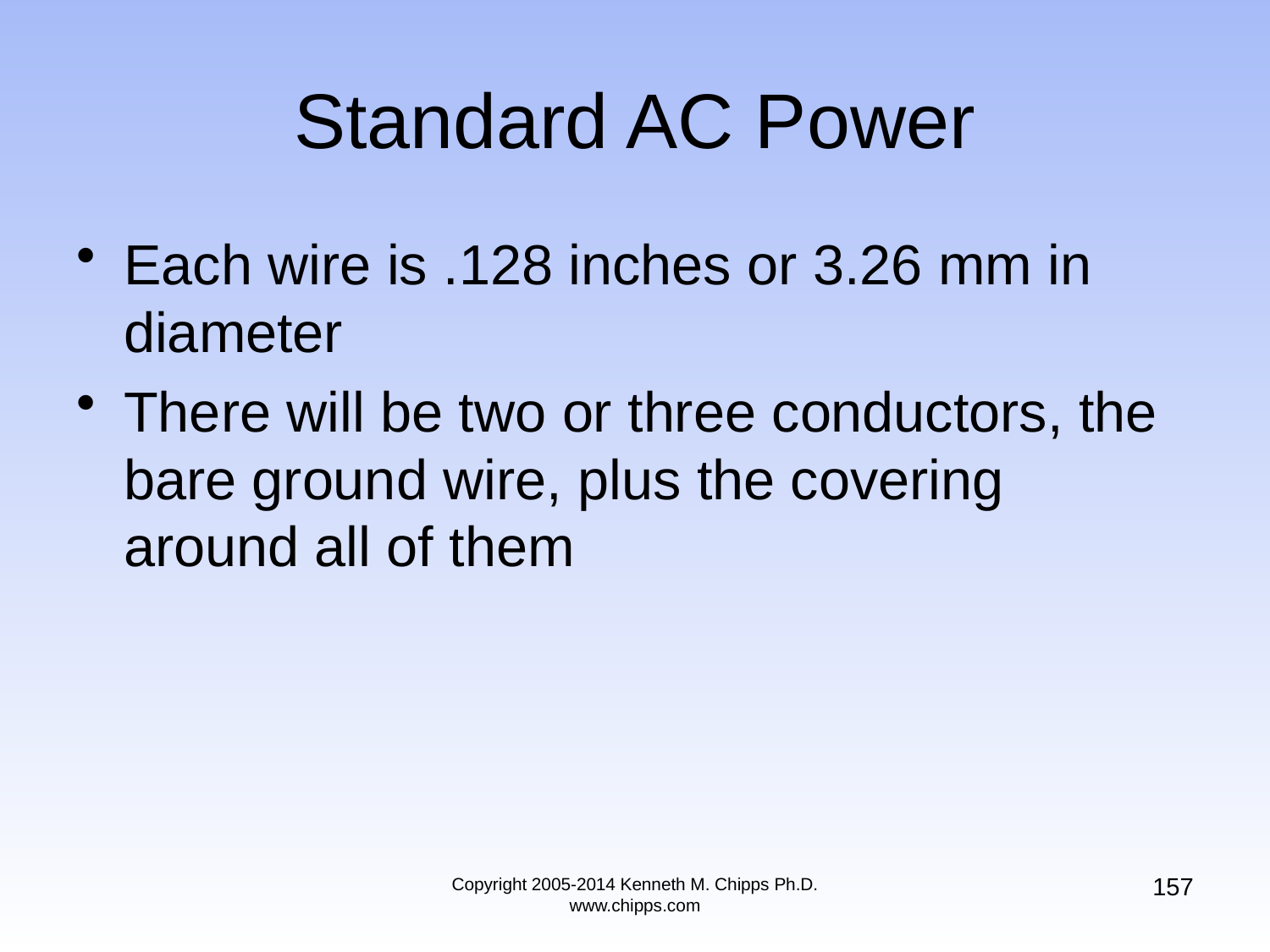

# Standard AC Power
Each wire is .128 inches or 3.26 mm in diameter
There will be two or three conductors, the bare ground wire, plus the covering around all of them
157
Copyright 2005-2014 Kenneth M. Chipps Ph.D. www.chipps.com